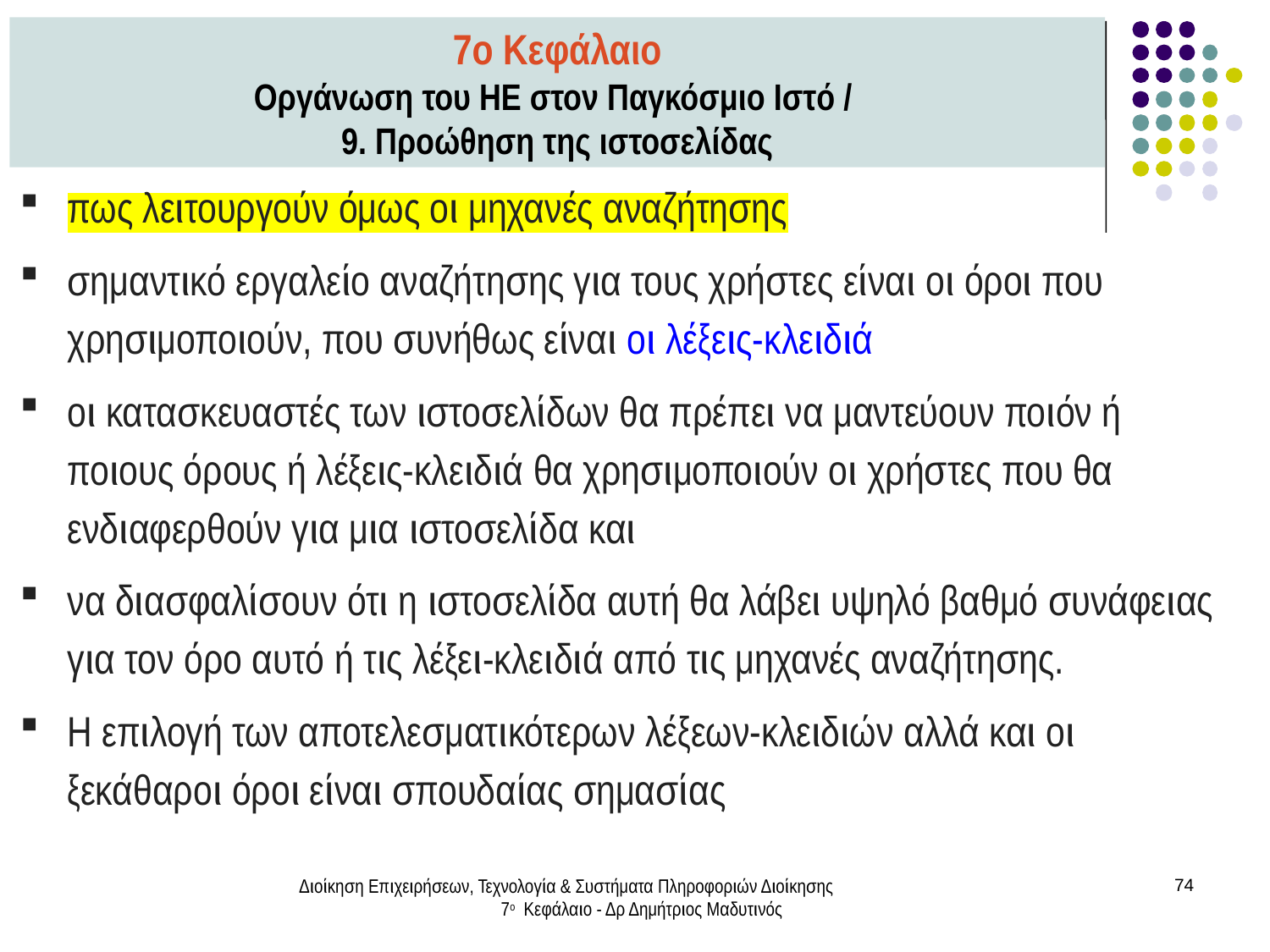

7ο Κεφάλαιο
Οργάνωση του ΗΕ στον Παγκόσμιο Ιστό /
9. Προώθηση της ιστοσελίδας
πως λειτουργούν όμως οι μηχανές αναζήτησης
σημαντικό εργαλείο αναζήτησης για τους χρήστες είναι οι όροι που χρησιμοποιούν, που συνήθως είναι οι λέξεις-κλειδιά
οι κατασκευαστές των ιστοσελίδων θα πρέπει να μαντεύουν ποιόν ή ποιους όρους ή λέξεις-κλειδιά θα χρησιμοποιούν οι χρήστες που θα ενδιαφερθούν για μια ιστοσελίδα και
να διασφαλίσουν ότι η ιστοσελίδα αυτή θα λάβει υψηλό βαθμό συνάφειας για τον όρο αυτό ή τις λέξει-κλειδιά από τις μηχανές αναζήτησης.
Η επιλογή των αποτελεσματικότερων λέξεων-κλειδιών αλλά και οι ξεκάθαροι όροι είναι σπουδαίας σημασίας
Διοίκηση Επιχειρήσεων, Τεχνολογία & Συστήματα Πληροφοριών Διοίκησης                                   7ο  Κεφάλαιο - Δρ Δημήτριος Μαδυτινός
74